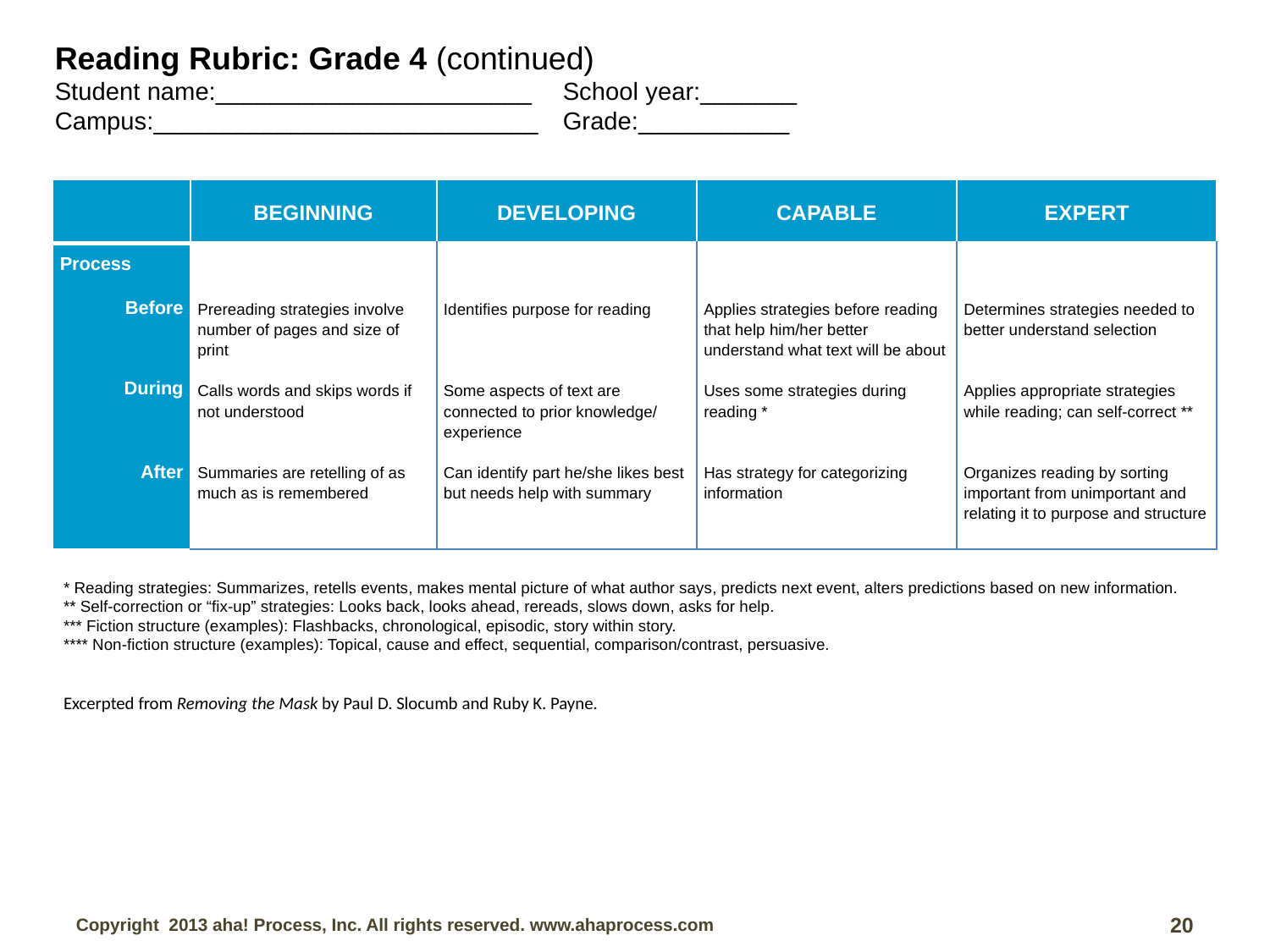

Reading Rubric: Grade 4 (continued)
Student name:_______________________	School year:_______
Campus:____________________________	Grade:___________
|  | BEGINNING | DEVELOPING | CAPABLE | EXPERT |
| --- | --- | --- | --- | --- |
| Process   Before     During       After | Prereading strategies involve number of pages and size of print   Calls words and skips words if not understood      Summaries are retelling of as much as is remembered | Identifies purpose for reading      Some aspects of text are connected to prior knowledge/ experience   Can identify part he/she likes best but needs help with summary | Applies strategies before reading that help him/her better understand what text will be about   Uses some strategies during reading \*      Has strategy for categorizing information | Determines strategies needed to better understand selection     Applies appropriate strategies while reading; can self-correct \*\*     Organizes reading by sorting important from unimportant and relating it to purpose and structure |
* Reading strategies: Summarizes, retells events, makes mental picture of what author says, predicts next event, alters predictions based on new information.
** Self-correction or “fix-up” strategies: Looks back, looks ahead, rereads, slows down, asks for help.
*** Fiction structure (examples): Flashbacks, chronological, episodic, story within story.
**** Non-fiction structure (examples): Topical, cause and effect, sequential, comparison/contrast, persuasive.

Excerpted from Removing the Mask by Paul D. Slocumb and Ruby K. Payne.
20